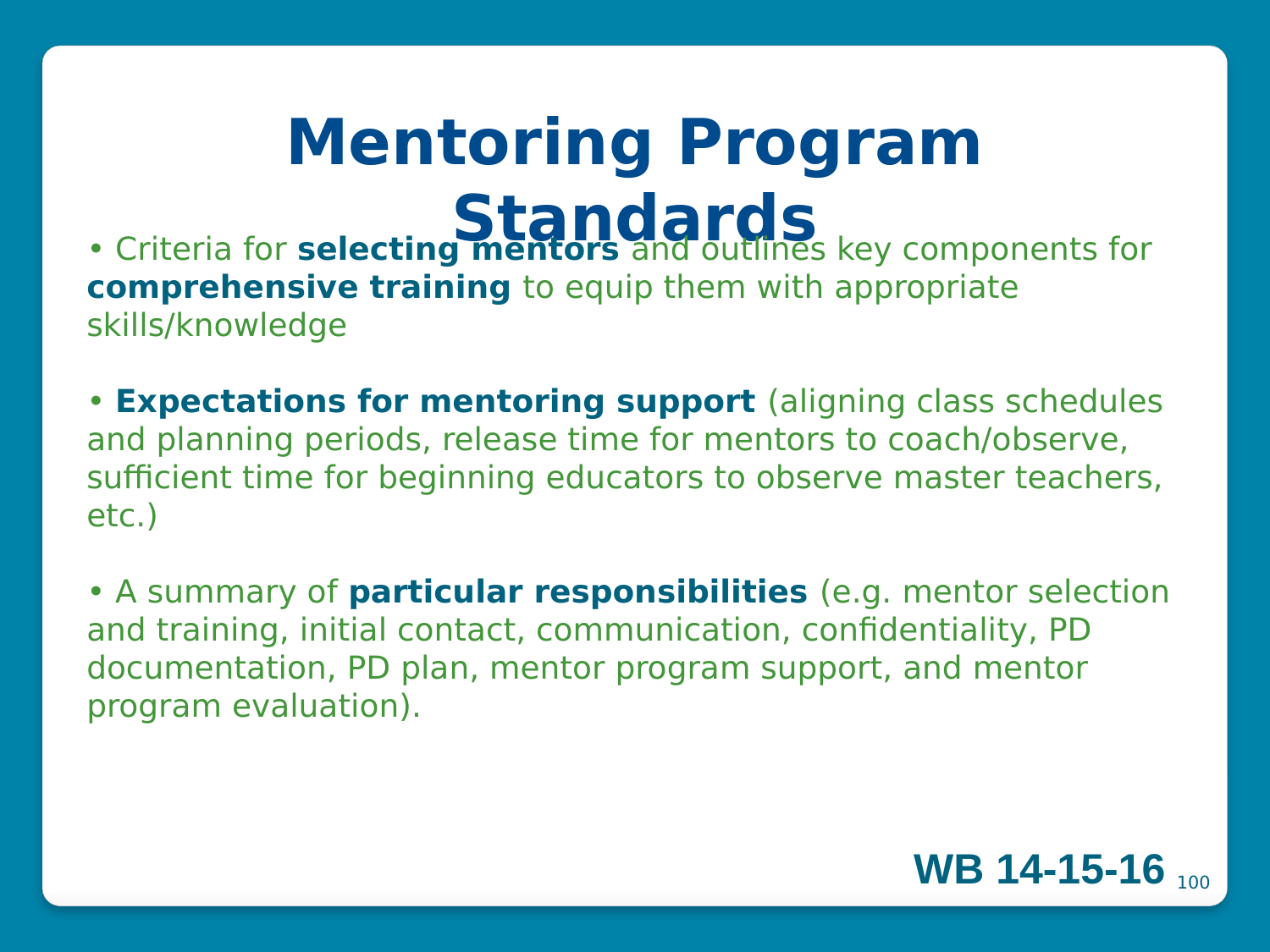

# Mentoring Program Standards
• Criteria for selecting mentors and outlines key components for comprehensive training to equip them with appropriate skills/knowledge

• Expectations for mentoring support (aligning class schedules and planning periods, release time for mentors to coach/observe, sufficient time for beginning educators to observe master teachers, etc.)

• A summary of particular responsibilities (e.g. mentor selection and training, initial contact, communication, confidentiality, PD documentation, PD plan, mentor program support, and mentor program evaluation).

WB 14-15-16
100